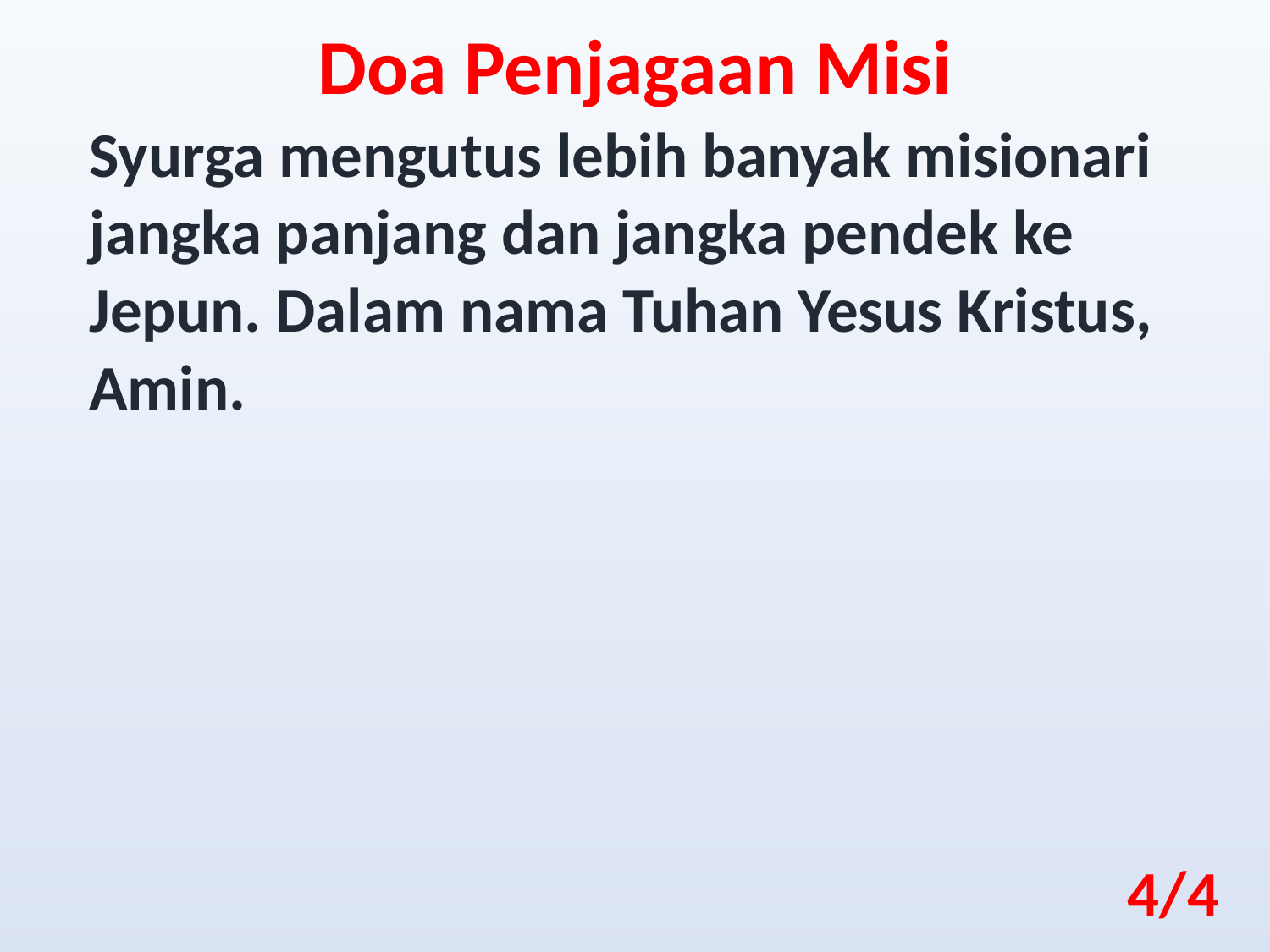

Doa Penjagaan Misi
Syurga mengutus lebih banyak misionari jangka panjang dan jangka pendek ke Jepun. Dalam nama Tuhan Yesus Kristus, Amin.
4/4